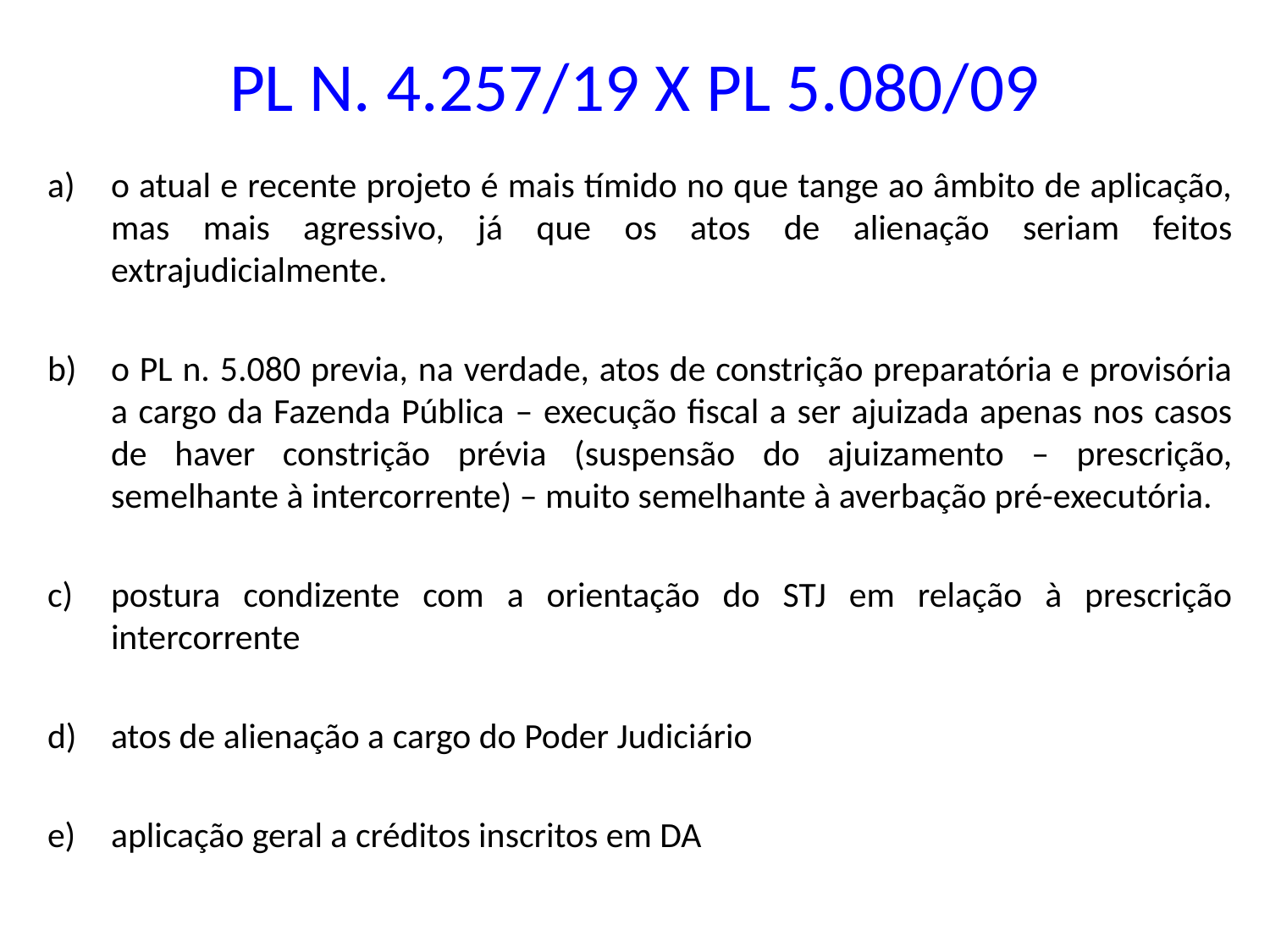

# PL N. 4.257/19 X PL 5.080/09
o atual e recente projeto é mais tímido no que tange ao âmbito de aplicação, mas mais agressivo, já que os atos de alienação seriam feitos extrajudicialmente.

o PL n. 5.080 previa, na verdade, atos de constrição preparatória e provisória a cargo da Fazenda Pública – execução fiscal a ser ajuizada apenas nos casos de haver constrição prévia (suspensão do ajuizamento – prescrição, semelhante à intercorrente) – muito semelhante à averbação pré-executória.

postura condizente com a orientação do STJ em relação à prescrição intercorrente

atos de alienação a cargo do Poder Judiciário

aplicação geral a créditos inscritos em DA